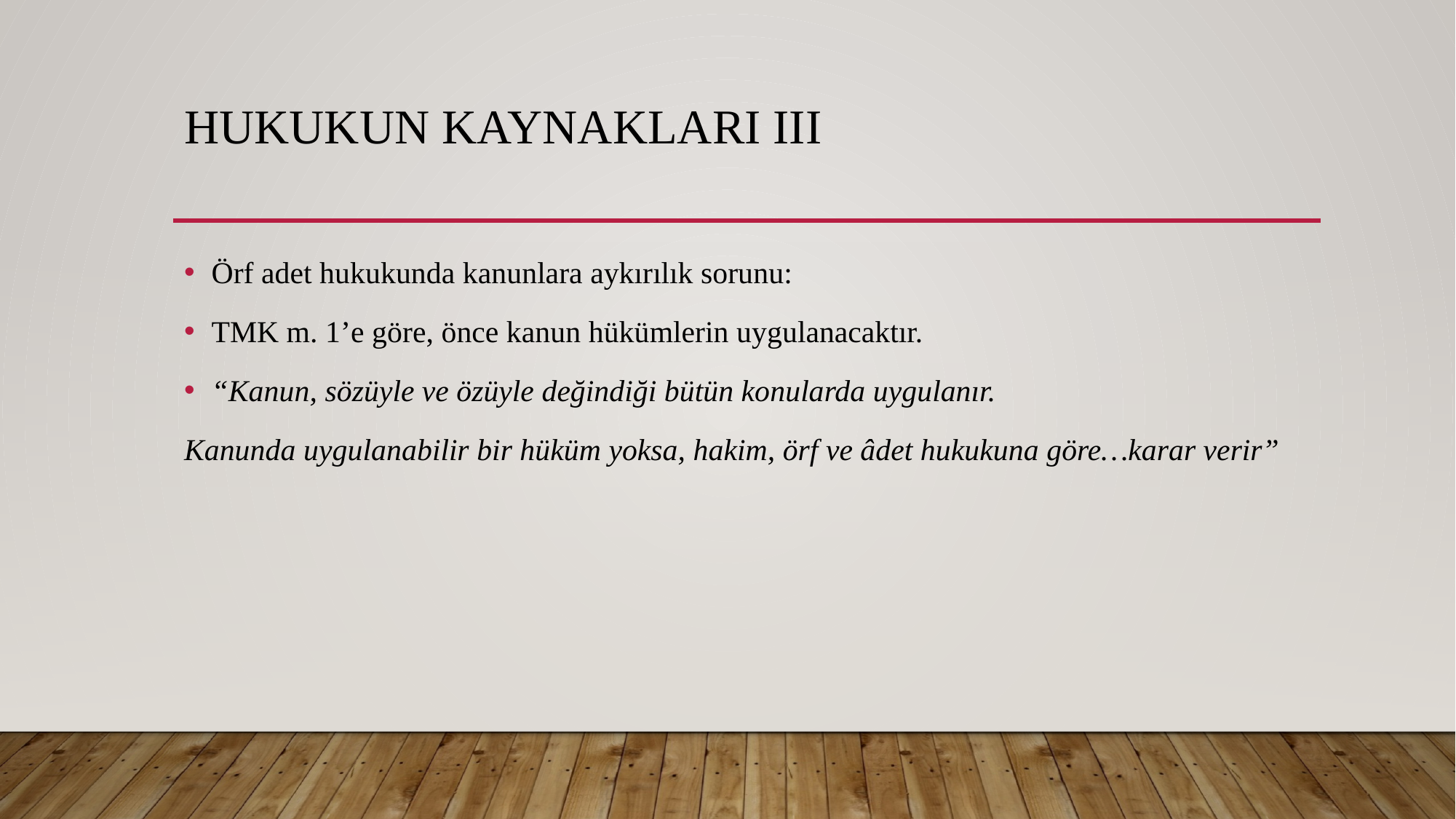

# Hukukun Kaynakları III
Örf adet hukukunda kanunlara aykırılık sorunu:
TMK m. 1’e göre, önce kanun hükümlerin uygulanacaktır.
“Kanun, sözüyle ve özüyle değindiği bütün konularda uygulanır.
Kanunda uygulanabilir bir hüküm yoksa, hakim, örf ve âdet hukukuna göre…karar verir”